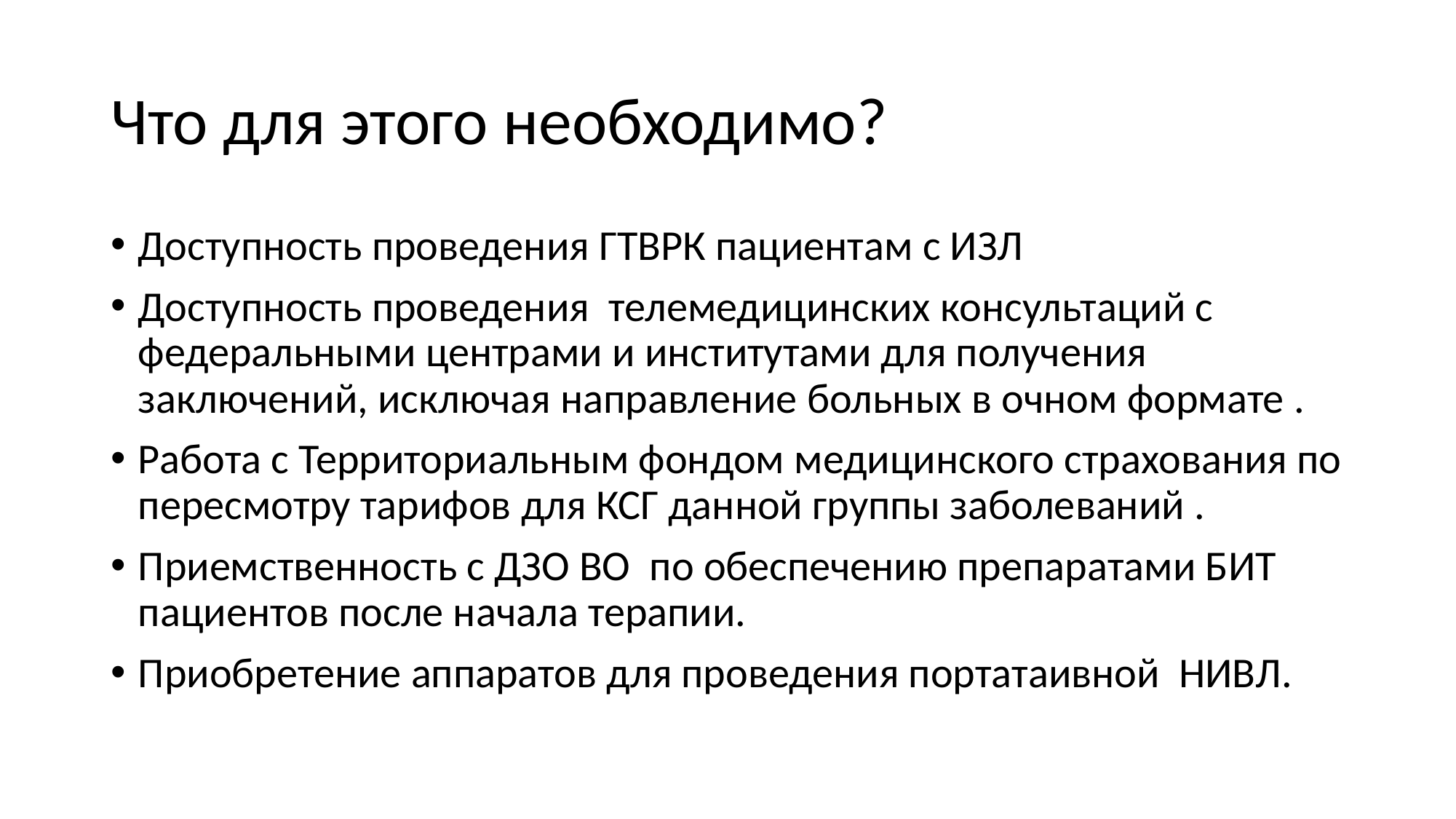

# Что для этого необходимо?
Доступность проведения ГТВРК пациентам с ИЗЛ
Доступность проведения  телемедицинских консультаций с федеральными центрами и институтами для получения заключений, исключая направление больных в очном формате .
Работа с Территориальным фондом медицинского страхования по пересмотру тарифов для КСГ данной группы заболеваний .
Приемственность с ДЗО ВО  по обеспечению препаратами БИТ пациентов после начала терапии.
Приобретение аппаратов для проведения портатаивной  НИВЛ.